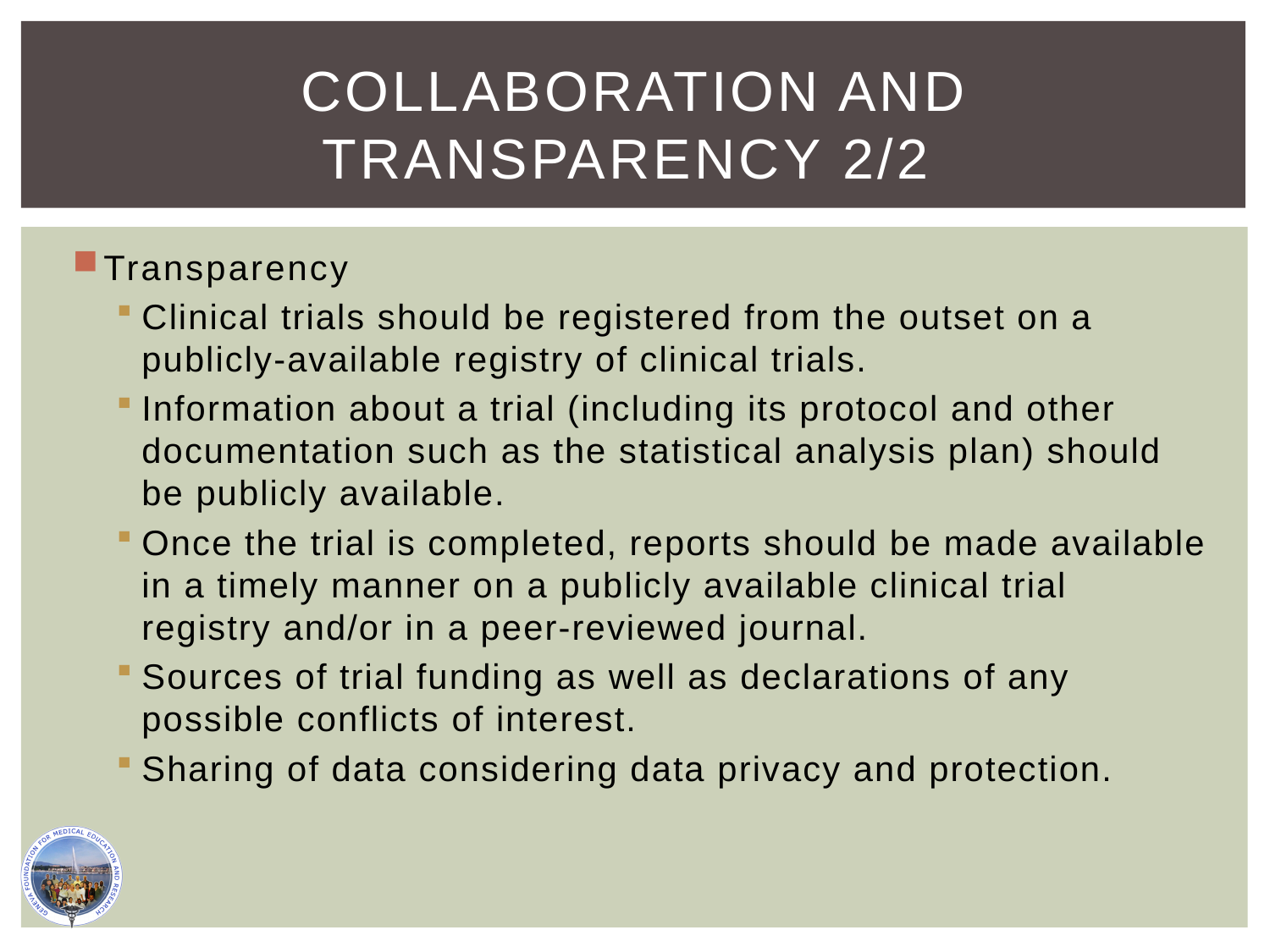

# Collaboration and transparency 2/2
Transparency
Clinical trials should be registered from the outset on a publicly-available registry of clinical trials.
Information about a trial (including its protocol and other documentation such as the statistical analysis plan) should be publicly available.
Once the trial is completed, reports should be made available in a timely manner on a publicly available clinical trial registry and/or in a peer-reviewed journal.
Sources of trial funding as well as declarations of any possible conflicts of interest.
Sharing of data considering data privacy and protection.